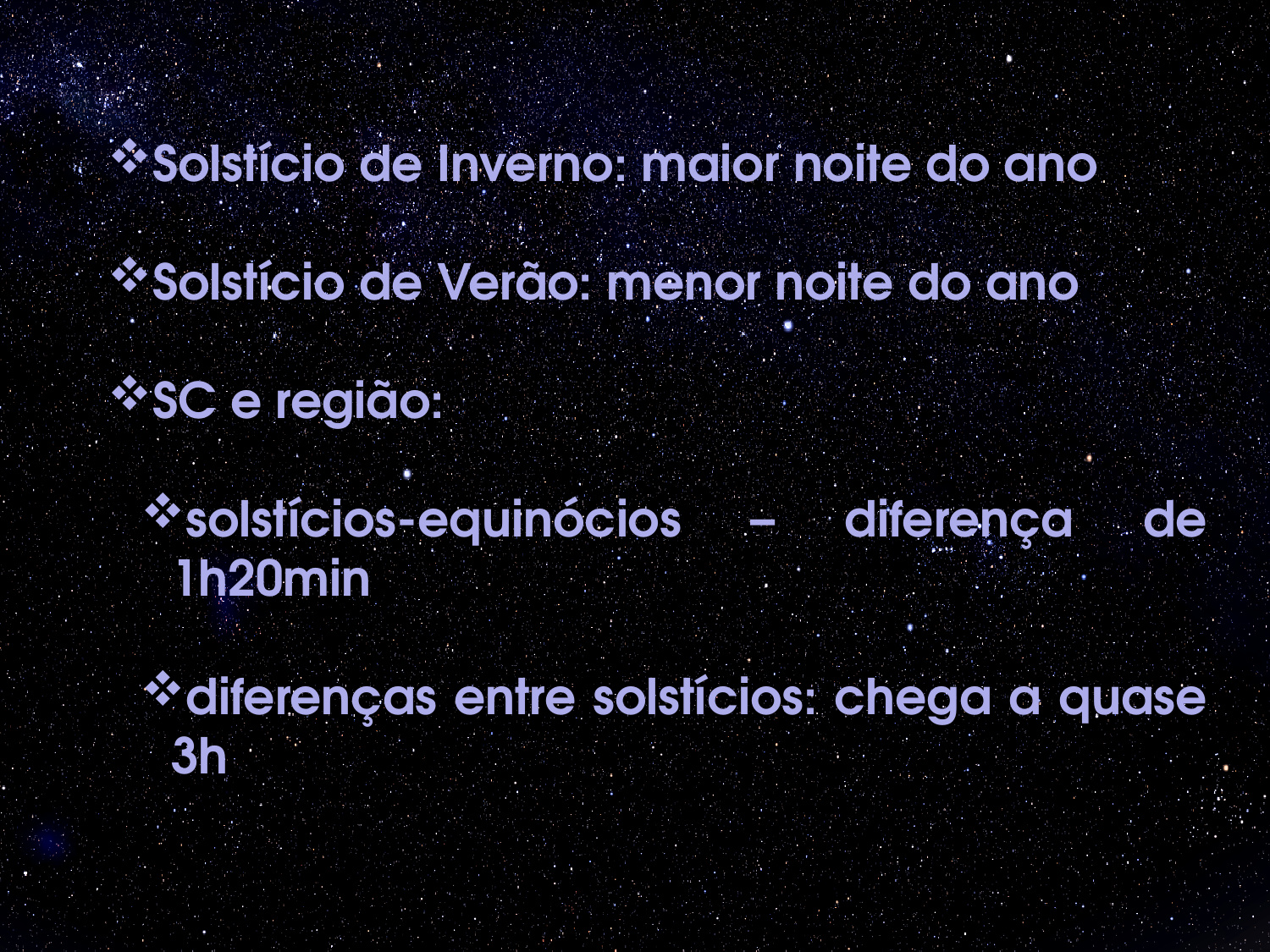

Solstício de Inverno: maior noite do ano

Solstício de Verão: menor noite do ano

SC e região:

solstícios-equinócios – diferença de 1h20min

diferenças entre solstícios: chega a quase 3h